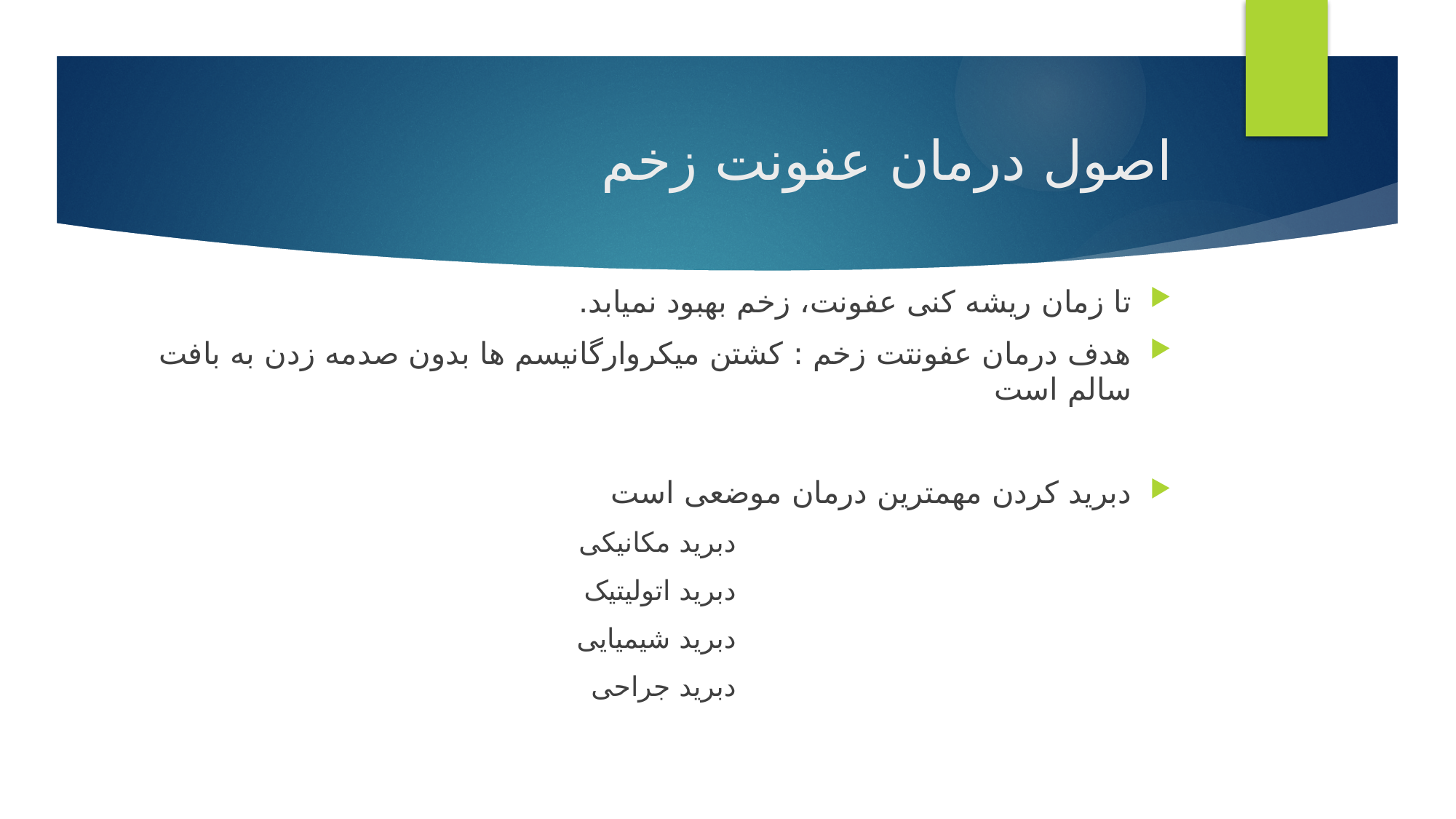

# اصول درمان عفونت زخم
تا زمان ریشه کنی عفونت، زخم بهبود نمیابد.
هدف درمان عفونتت زخم : کشتن میکروارگانیسم ها بدون صدمه زدن به بافت سالم است

دبرید کردن مهمترین درمان موضعی است
                                                  دبرید مکانیکی
                                                  دبرید اتولیتیک
                                                  دبرید شیمیایی
                                                  دبرید جراحی